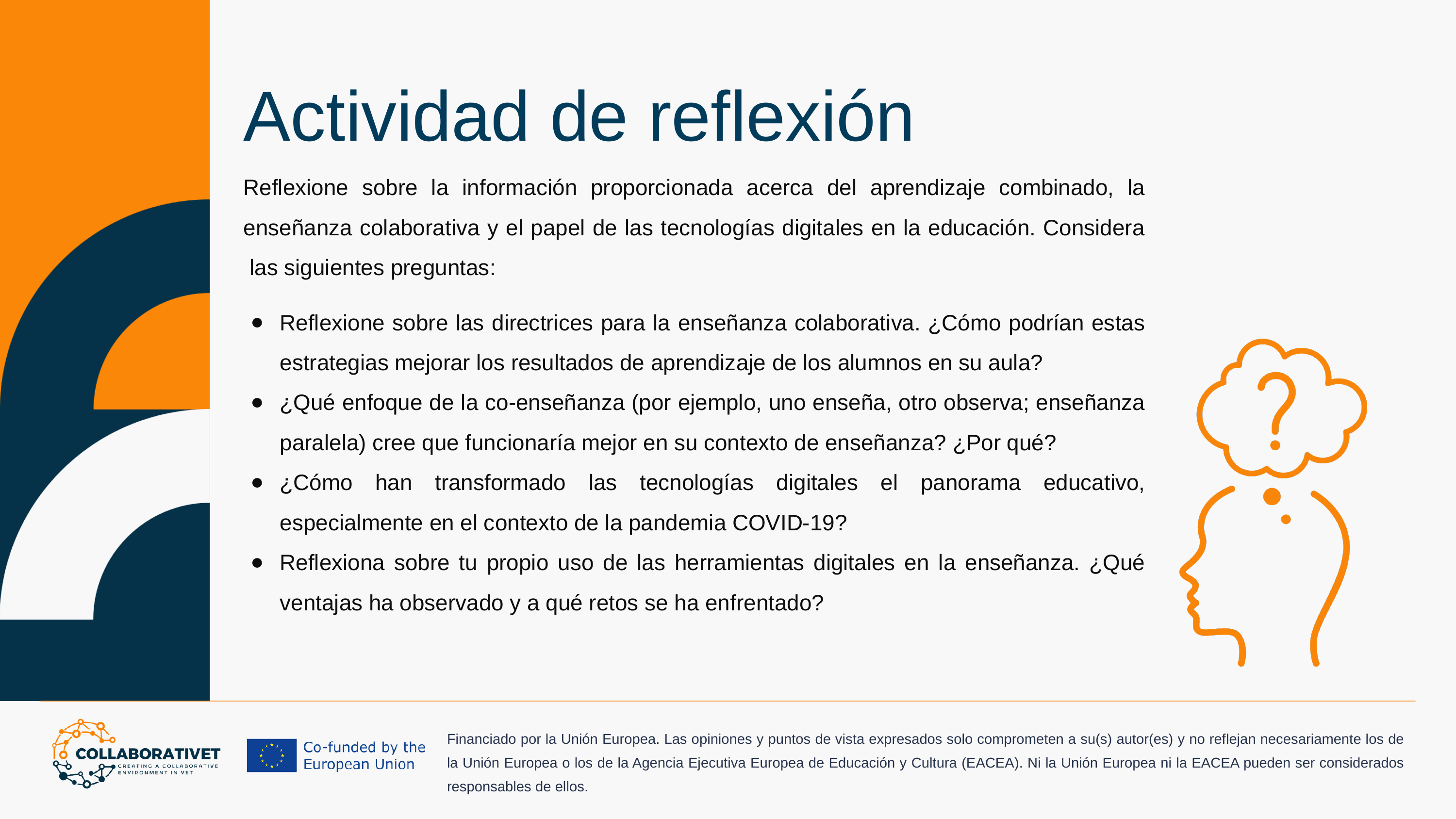

Actividad de reflexión
Reflexione sobre la información proporcionada acerca del aprendizaje combinado, la enseñanza colaborativa y el papel de las tecnologías digitales en la educación. Considera  las siguientes preguntas:
Reflexione sobre las directrices para la enseñanza colaborativa. ¿Cómo podrían estas estrategias mejorar los resultados de aprendizaje de los alumnos en su aula?
¿Qué enfoque de la co-enseñanza (por ejemplo, uno enseña, otro observa; enseñanza paralela) cree que funcionaría mejor en su contexto de enseñanza? ¿Por qué?
¿Cómo han transformado las tecnologías digitales el panorama educativo, especialmente en el contexto de la pandemia COVID-19?
Reflexiona sobre tu propio uso de las herramientas digitales en la enseñanza. ¿Qué ventajas ha observado y a qué retos se ha enfrentado?

Financiado por la Unión Europea. Las opiniones y puntos de vista expresados solo comprometen a su(s) autor(es) y no reflejan necesariamente los de la Unión Europea o los de la Agencia Ejecutiva Europea de Educación y Cultura (EACEA). Ni la Unión Europea ni la EACEA pueden ser considerados responsables de ellos.